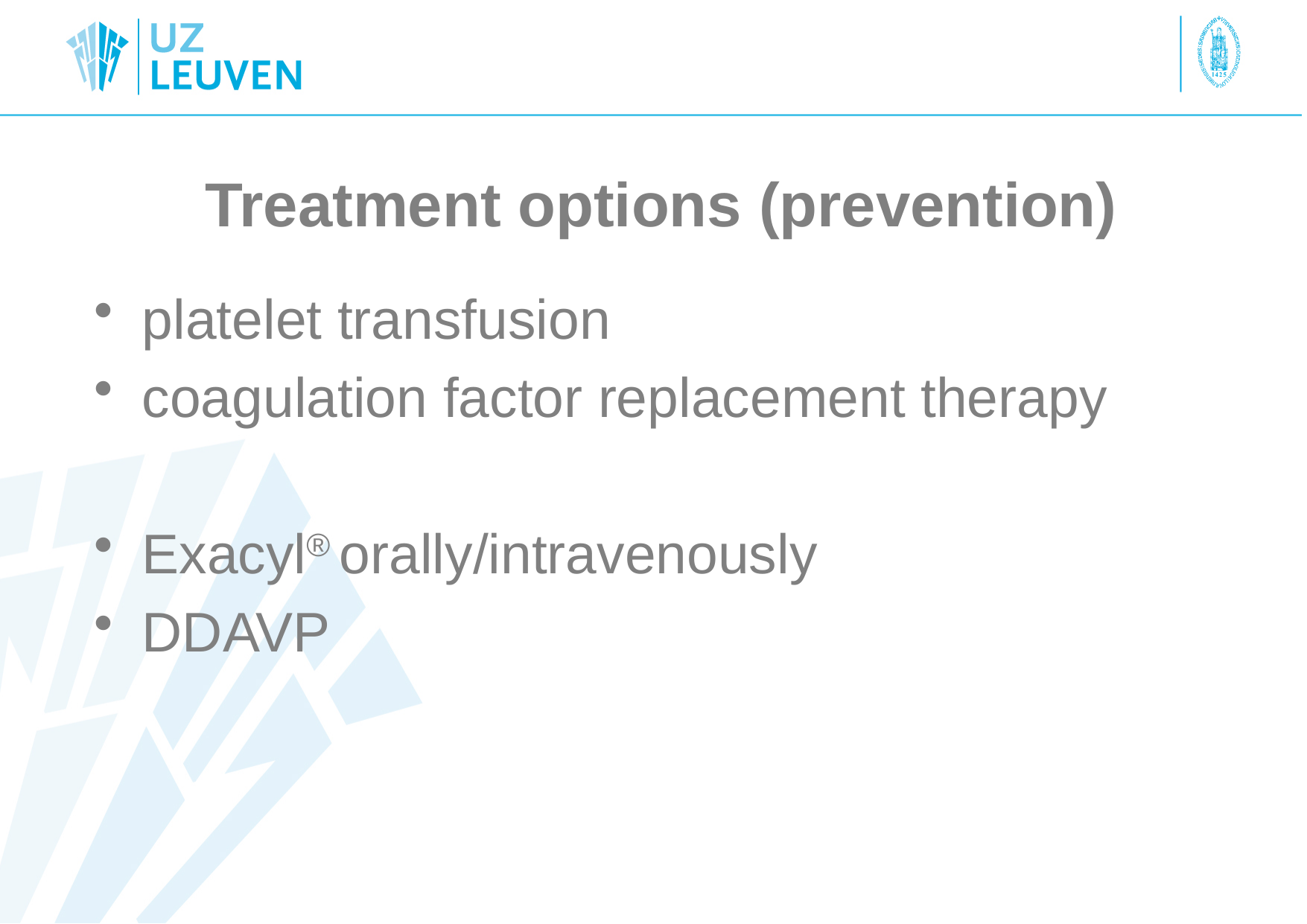

# Treatment options (prevention)
platelet transfusion
coagulation factor replacement therapy

Exacyl® orally/intravenously
DDAVP